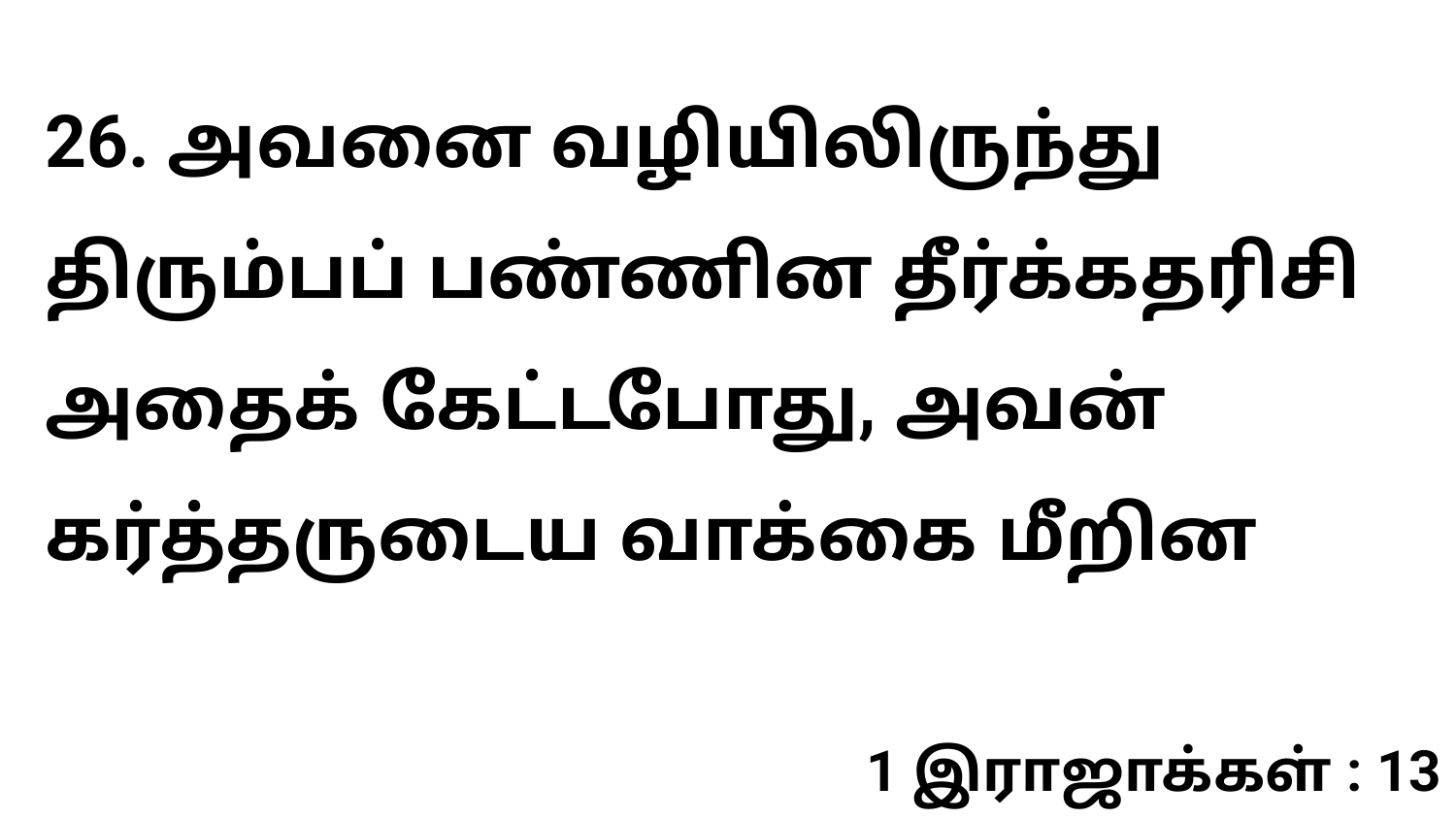

26. அவனை வழியிலிருந்து திரும்பப் பண்ணின தீர்க்கதரிசி அதைக் கேட்டபோது, அவன் கர்த்தருடைய வாக்கை மீறின
1 இராஜாக்கள் : 13